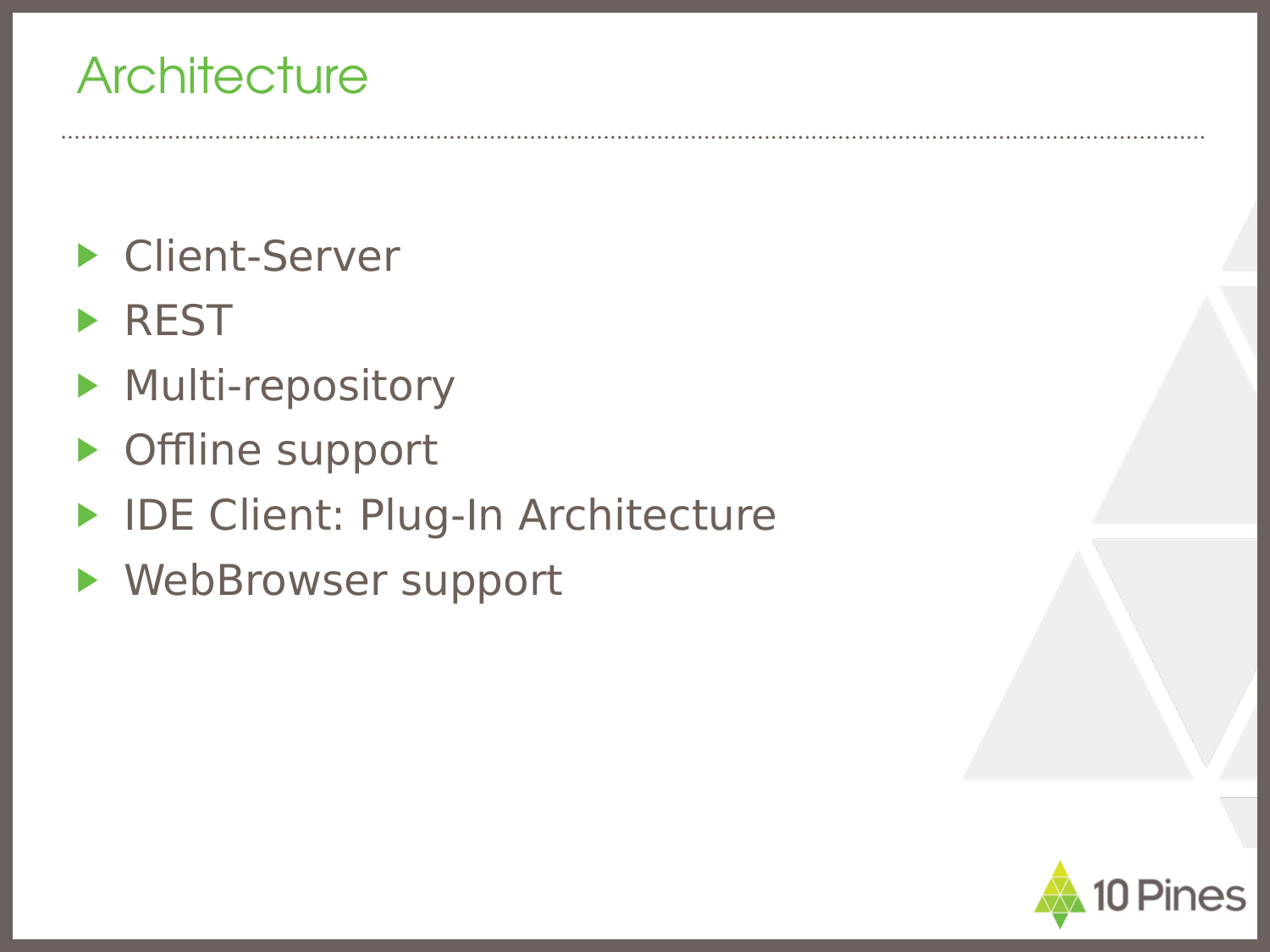

# Architecture
Client-Server
REST
Multi-repository
Offline support
IDE Client: Plug-In Architecture
WebBrowser support